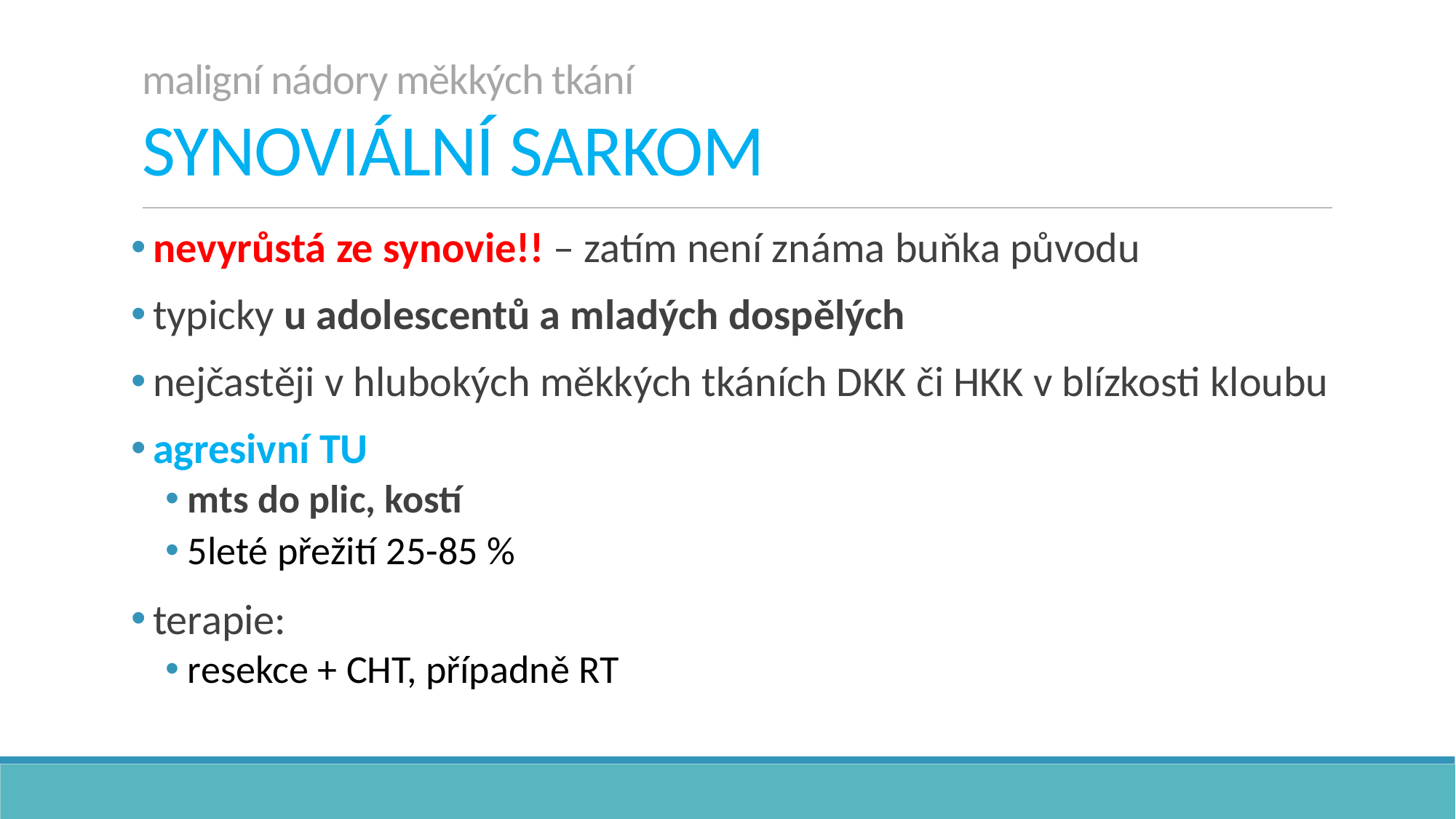

# maligní nádory měkkých tkání SYNOVIÁLNÍ SARKOM
nevyrůstá ze synovie!! – zatím není známa buňka původu
typicky u adolescentů a mladých dospělých
nejčastěji v hlubokých měkkých tkáních DKK či HKK v blízkosti kloubu
agresivní TU
mts do plic, kostí
5leté přežití 25-85 %
terapie:
resekce + CHT, případně RT